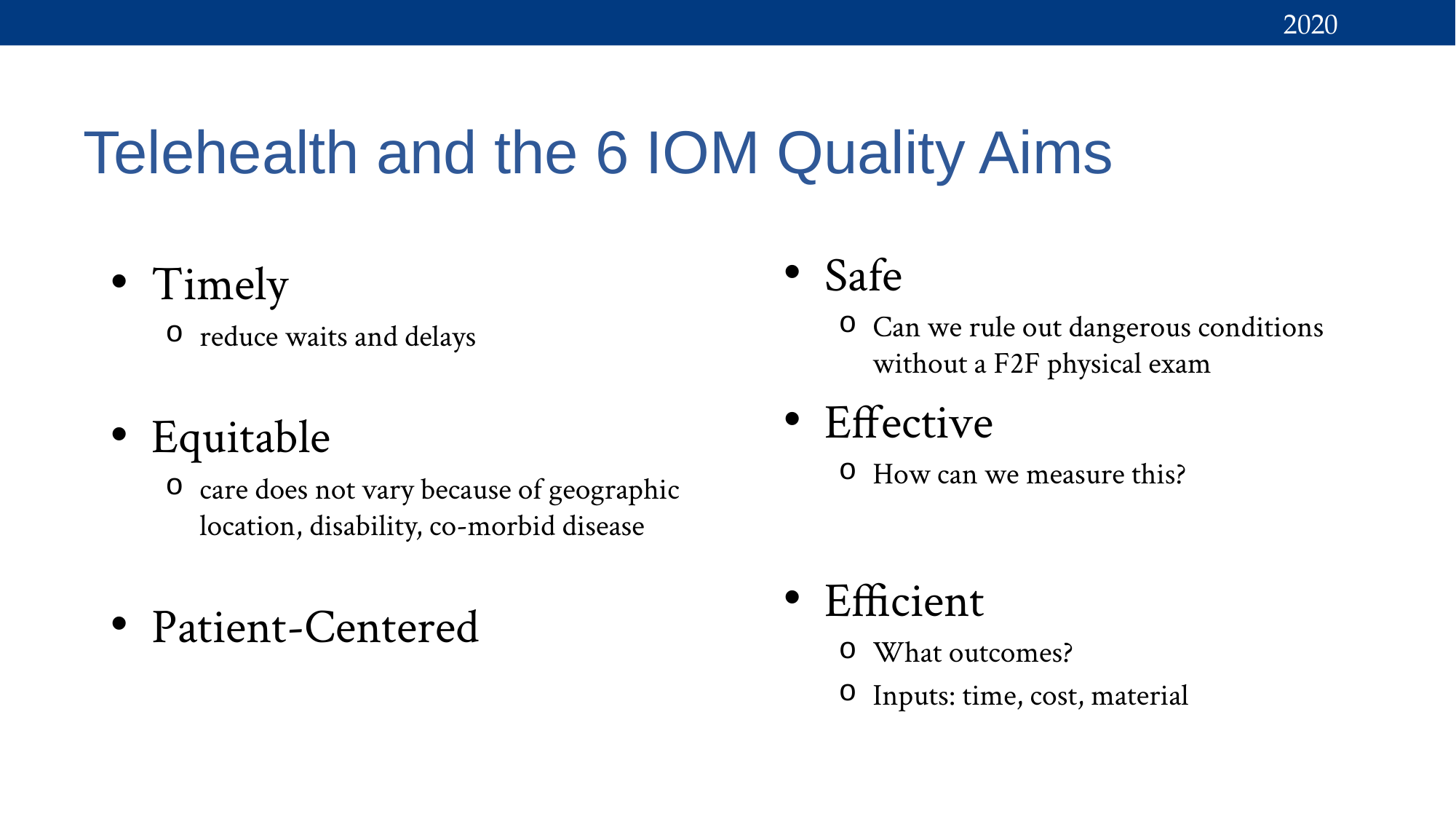

# Telehealth and the 6 IOM Quality Aims
Safe
Can we rule out dangerous conditions without a F2F physical exam
Effective
How can we measure this?

Efficient
What outcomes?
Inputs: time, cost, material

Timely
reduce waits and delays

Equitable
care does not vary because of geographic location, disability, co-morbid disease

Patient-Centered